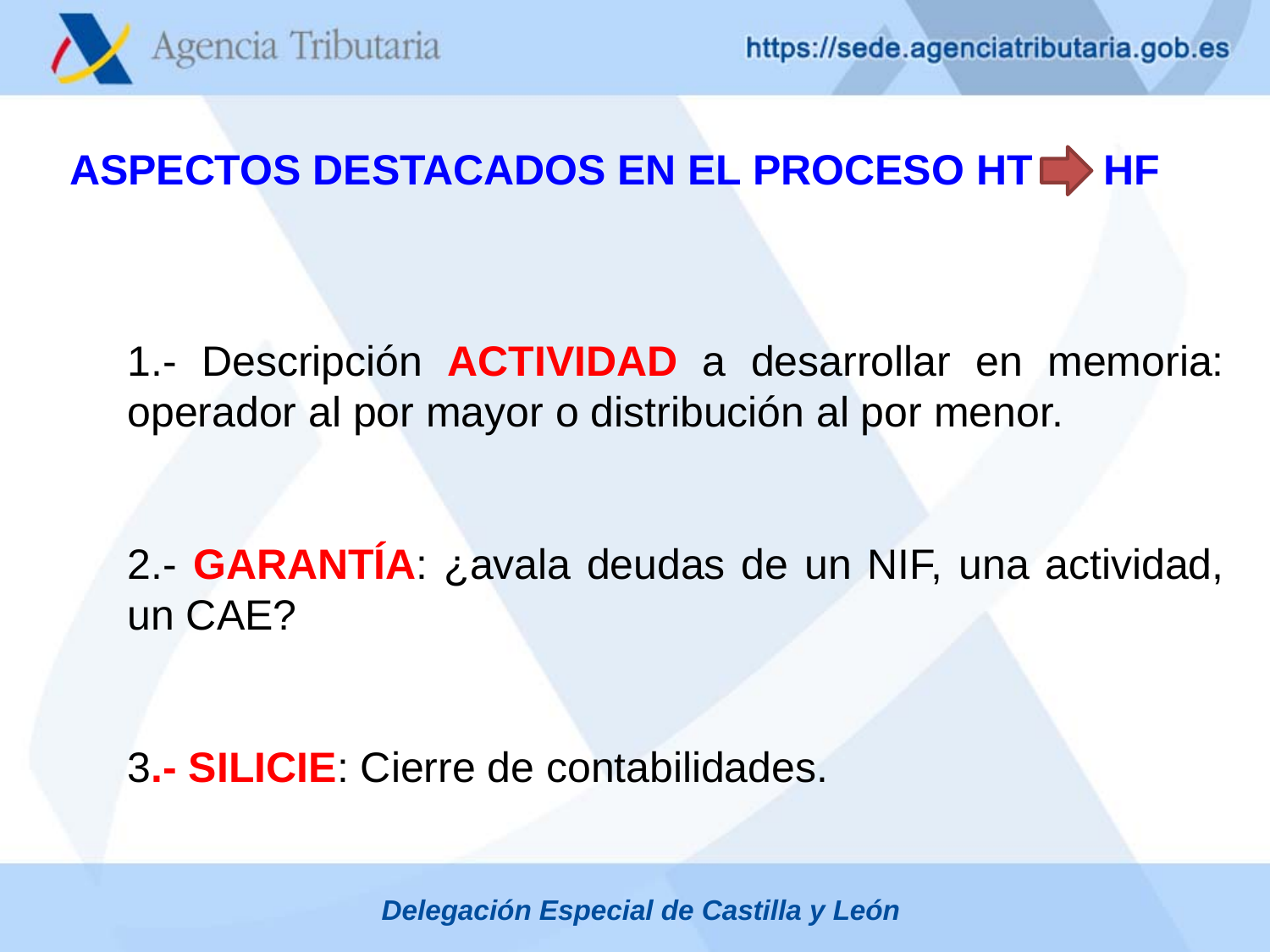

ASPECTOS DESTACADOS EN EL PROCESO HT      HF

1.- Descripción actividad a desarrollar en memoria: operador al por mayor o distribución al por menor.

2.- Garantía: ¿avala deudas de un NIF, una actividad, un CAE?

3.- SILICIE: Cierre de contabilidades.

Delegación Especial de Castilla y León